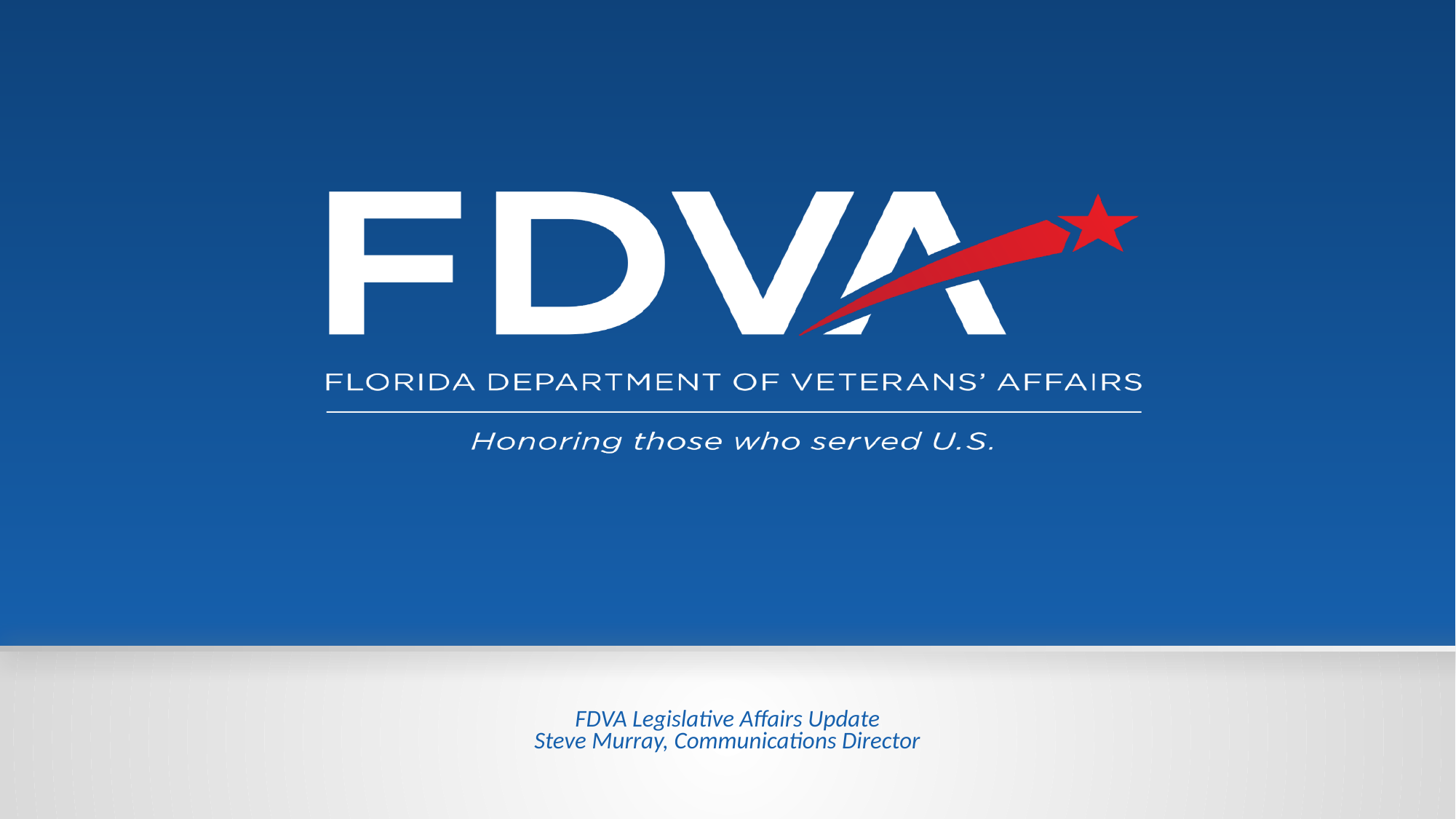

# FDVA Legislative Affairs Update Steve Murray, Communications Director